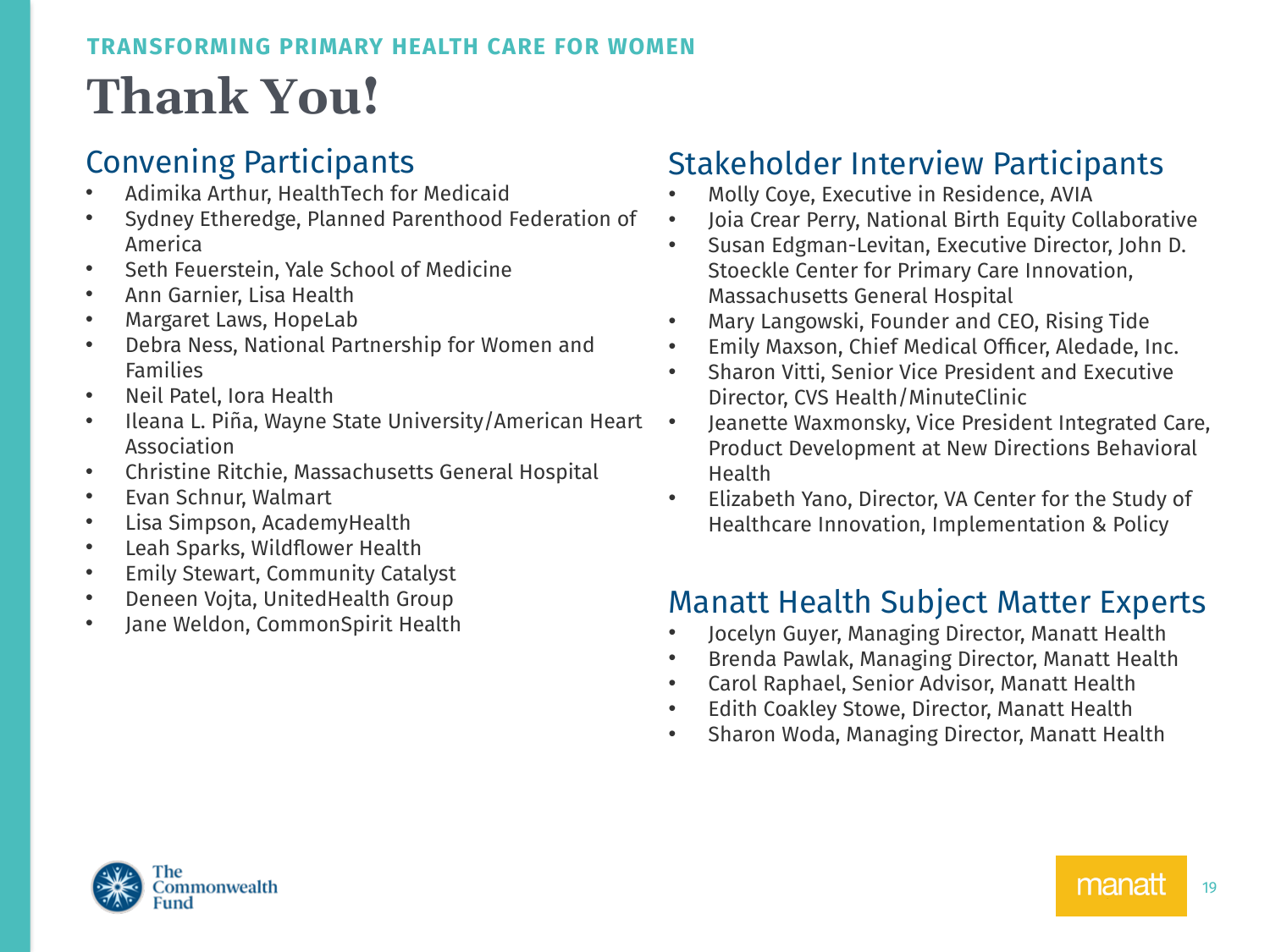

TRANSFORMING PRIMARY HEALTH CARE FOR WOMEN
# Thank You!
Convening Participants
Adimika Arthur, HealthTech for Medicaid
Sydney Etheredge, Planned Parenthood Federation of America
Seth Feuerstein, Yale School of Medicine
Ann Garnier, Lisa Health
Margaret Laws, HopeLab
Debra Ness, National Partnership for Women and Families
Neil Patel, Iora Health
Ileana L. Piña, Wayne State University/American Heart Association
Christine Ritchie, Massachusetts General Hospital
Evan Schnur, Walmart
Lisa Simpson, AcademyHealth
Leah Sparks, Wildflower Health
Emily Stewart, Community Catalyst
Deneen Vojta, UnitedHealth Group
Jane Weldon, CommonSpirit Health

Stakeholder Interview Participants
Molly Coye, Executive in Residence, AVIA
Joia Crear Perry, National Birth Equity Collaborative
Susan Edgman-Levitan, Executive Director, John D. Stoeckle Center for Primary Care Innovation, Massachusetts General Hospital
Mary Langowski, Founder and CEO, Rising Tide
Emily Maxson, Chief Medical Officer, Aledade, Inc.
Sharon Vitti, Senior Vice President and Executive Director, CVS Health/MinuteClinic
Jeanette Waxmonsky, Vice President Integrated Care, Product Development at New Directions Behavioral Health
Elizabeth Yano, Director, VA Center for the Study of Healthcare Innovation, Implementation & Policy
Manatt Health Subject Matter Experts
Jocelyn Guyer, Managing Director, Manatt Health
Brenda Pawlak, Managing Director, Manatt Health
Carol Raphael, Senior Advisor, Manatt Health
Edith Coakley Stowe, Director, Manatt Health
Sharon Woda, Managing Director, Manatt Health